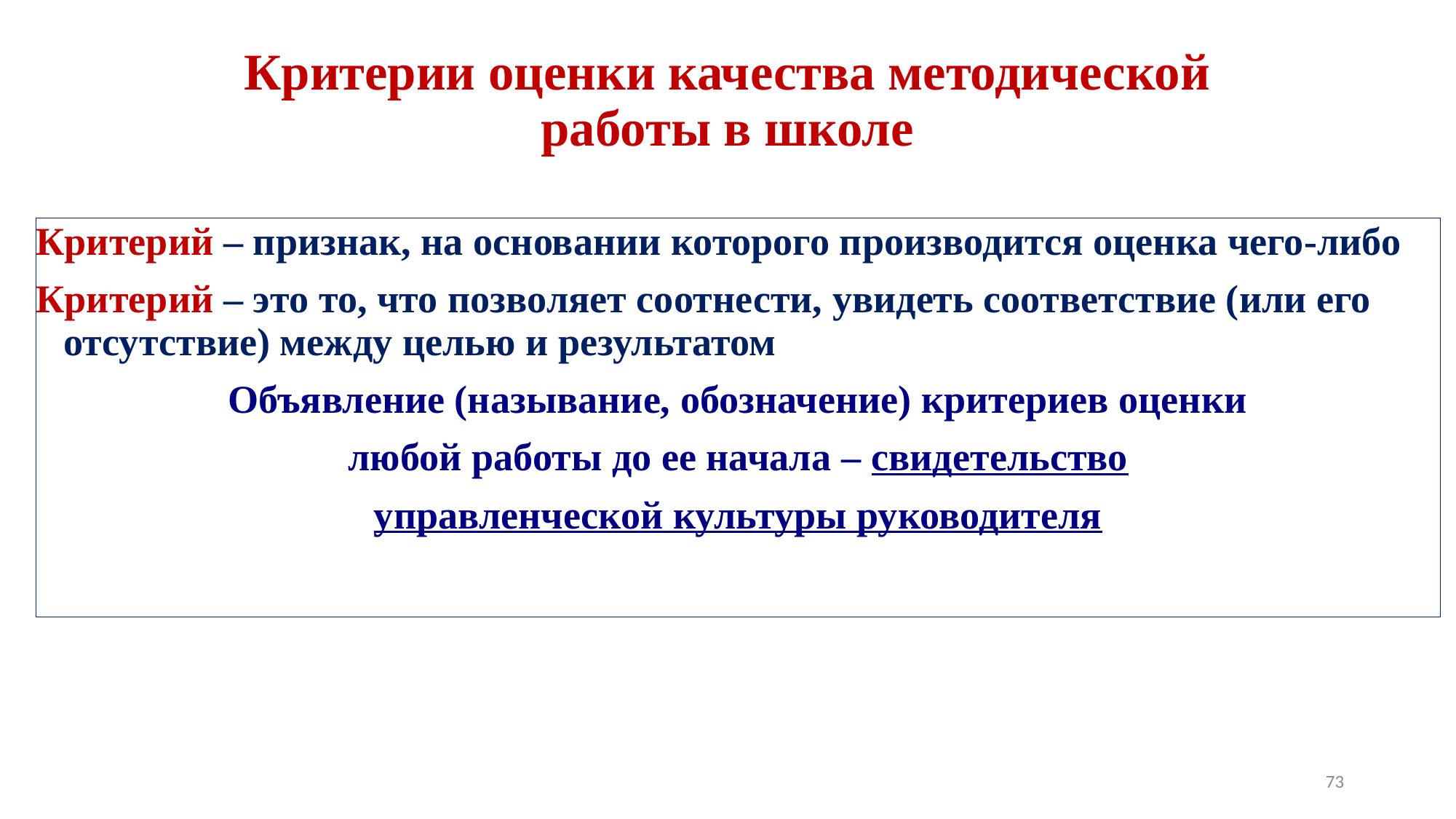

Критерии оценки качества методической работы в школе
Критерий – признак, на основании которого производится оценка чего-либо
Критерий – это то, что позволяет соотнести, увидеть соответствие (или его отсутствие) между целью и результатом
Объявление (называние, обозначение) критериев оценки
любой работы до ее начала – свидетельство
управленческой культуры руководителя

73